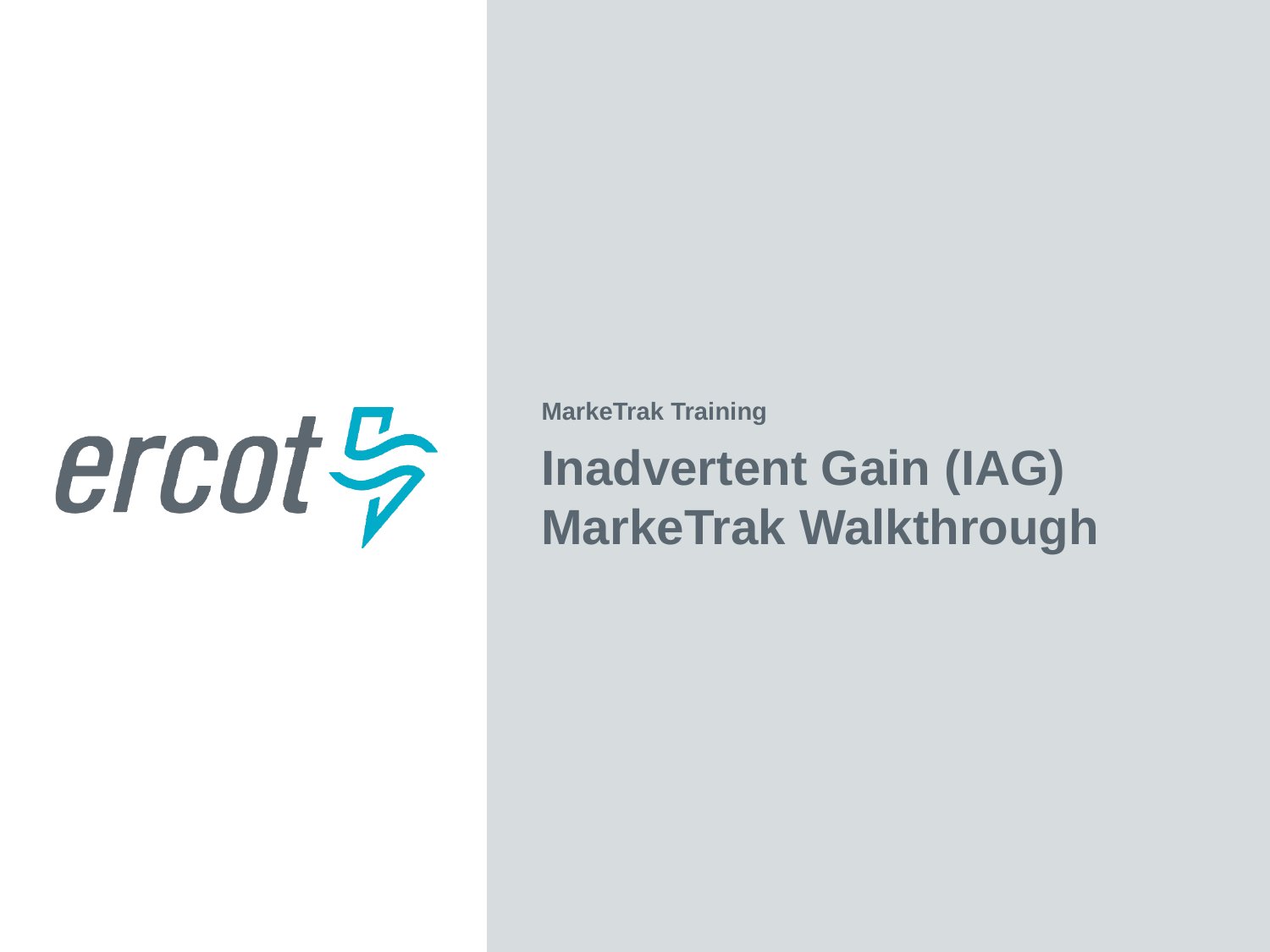

MarkeTrak Training
Inadvertent Gain (IAG) MarkeTrak Walkthrough